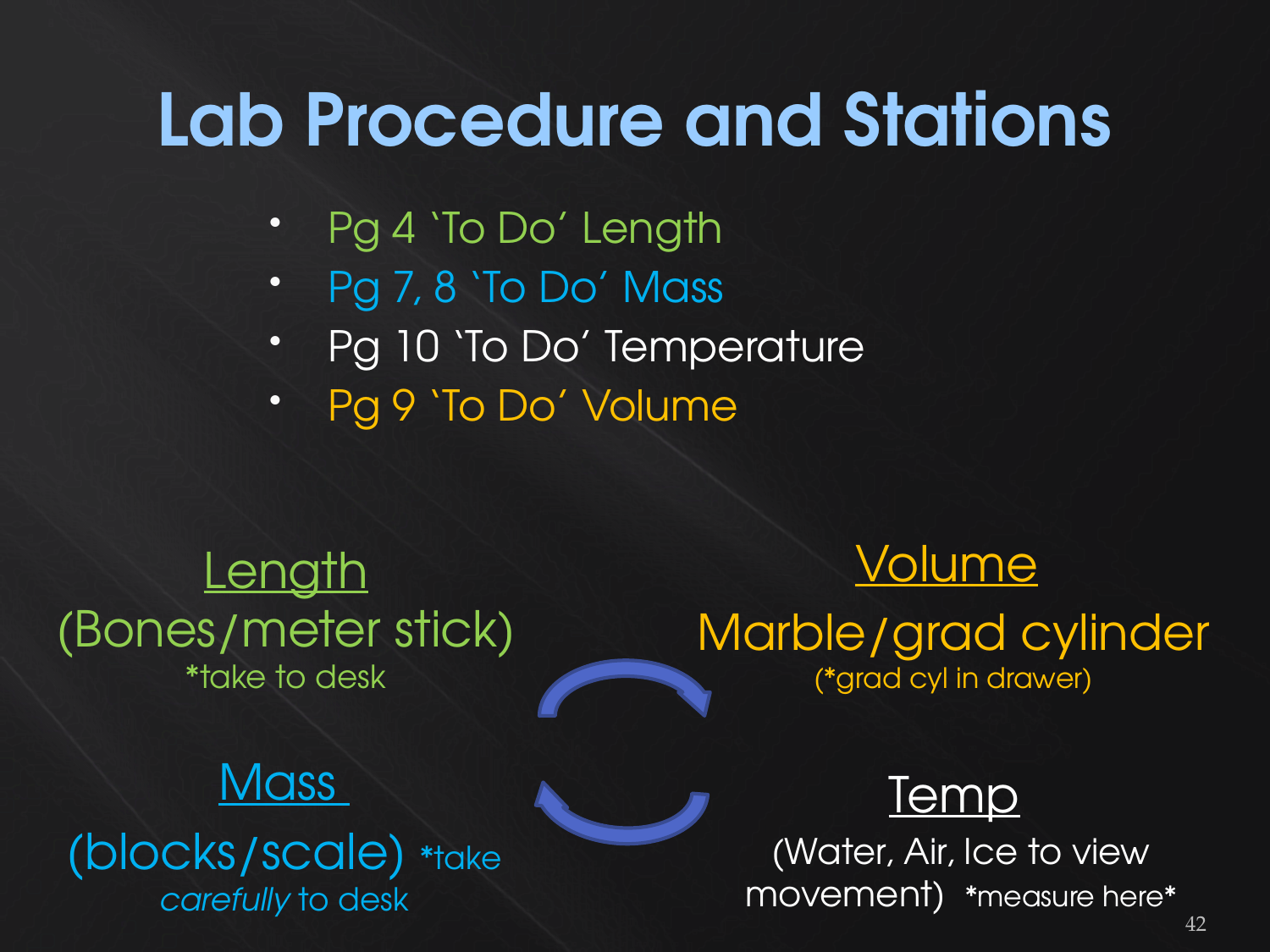

# Lab Procedure and Stations
Pg 4 ‘To Do’ Length
Pg 7, 8 ‘To Do’ Mass
Pg 10 ‘To Do’ Temperature
Pg 9 ‘To Do’ Volume
Volume
Marble/grad cylinder (*grad cyl in drawer)
Length (Bones/meter stick) *take to desk

Mass
(blocks/scale) *take carefully to desk
Temp
(Water, Air, Ice to view movement)  *measure here*
42